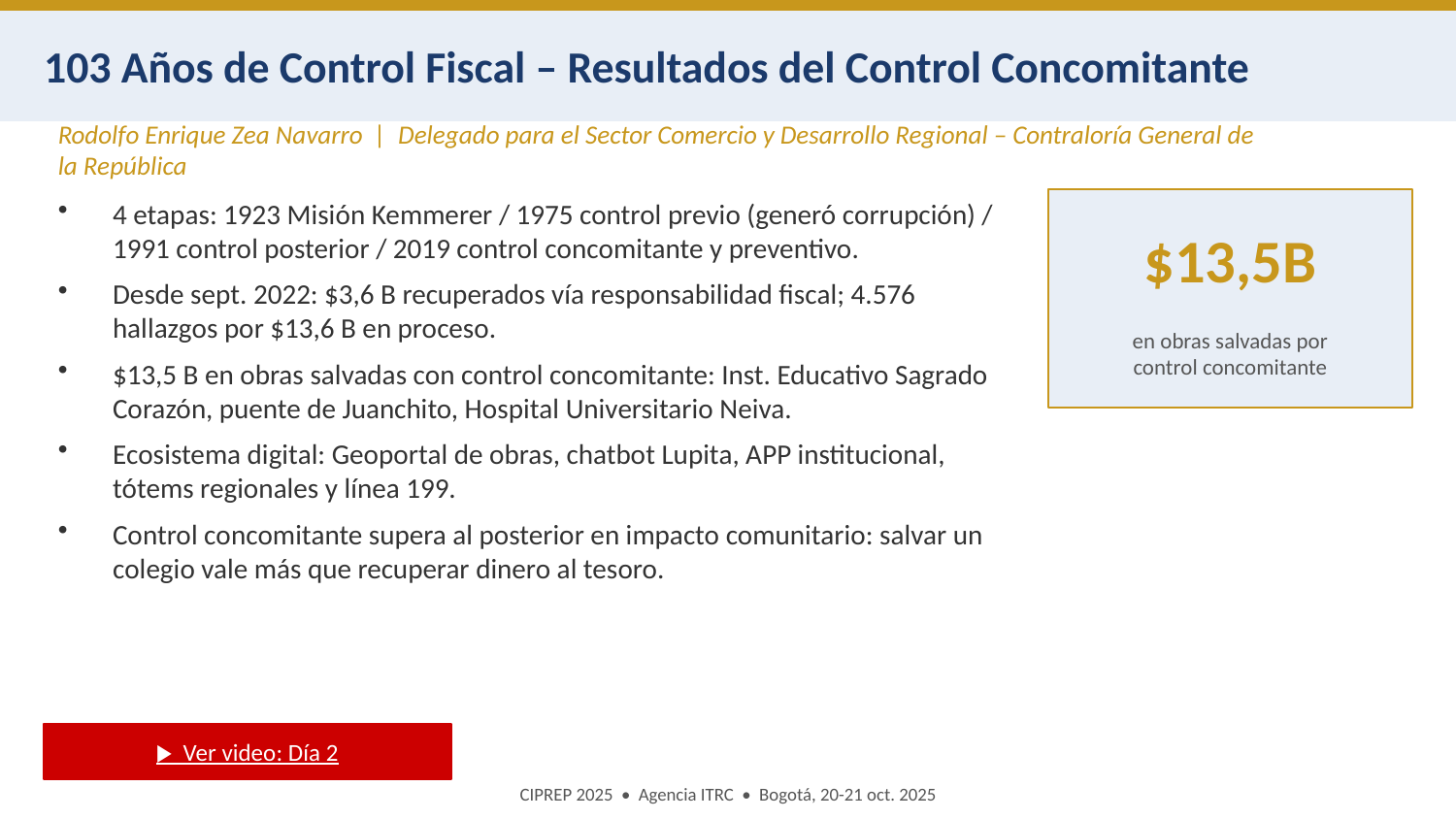

103 Años de Control Fiscal – Resultados del Control Concomitante
Rodolfo Enrique Zea Navarro  |  Delegado para el Sector Comercio y Desarrollo Regional – Contraloría General de la República
4 etapas: 1923 Misión Kemmerer / 1975 control previo (generó corrupción) / 1991 control posterior / 2019 control concomitante y preventivo.
Desde sept. 2022: $3,6 B recuperados vía responsabilidad fiscal; 4.576 hallazgos por $13,6 B en proceso.
$13,5 B en obras salvadas con control concomitante: Inst. Educativo Sagrado Corazón, puente de Juanchito, Hospital Universitario Neiva.
Ecosistema digital: Geoportal de obras, chatbot Lupita, APP institucional, tótems regionales y línea 199.
Control concomitante supera al posterior en impacto comunitario: salvar un colegio vale más que recuperar dinero al tesoro.

$13,5B
en obras salvadas por
control concomitante

▶  Ver video: Día 2
CIPREP 2025  •  Agencia ITRC  •  Bogotá, 20-21 oct. 2025